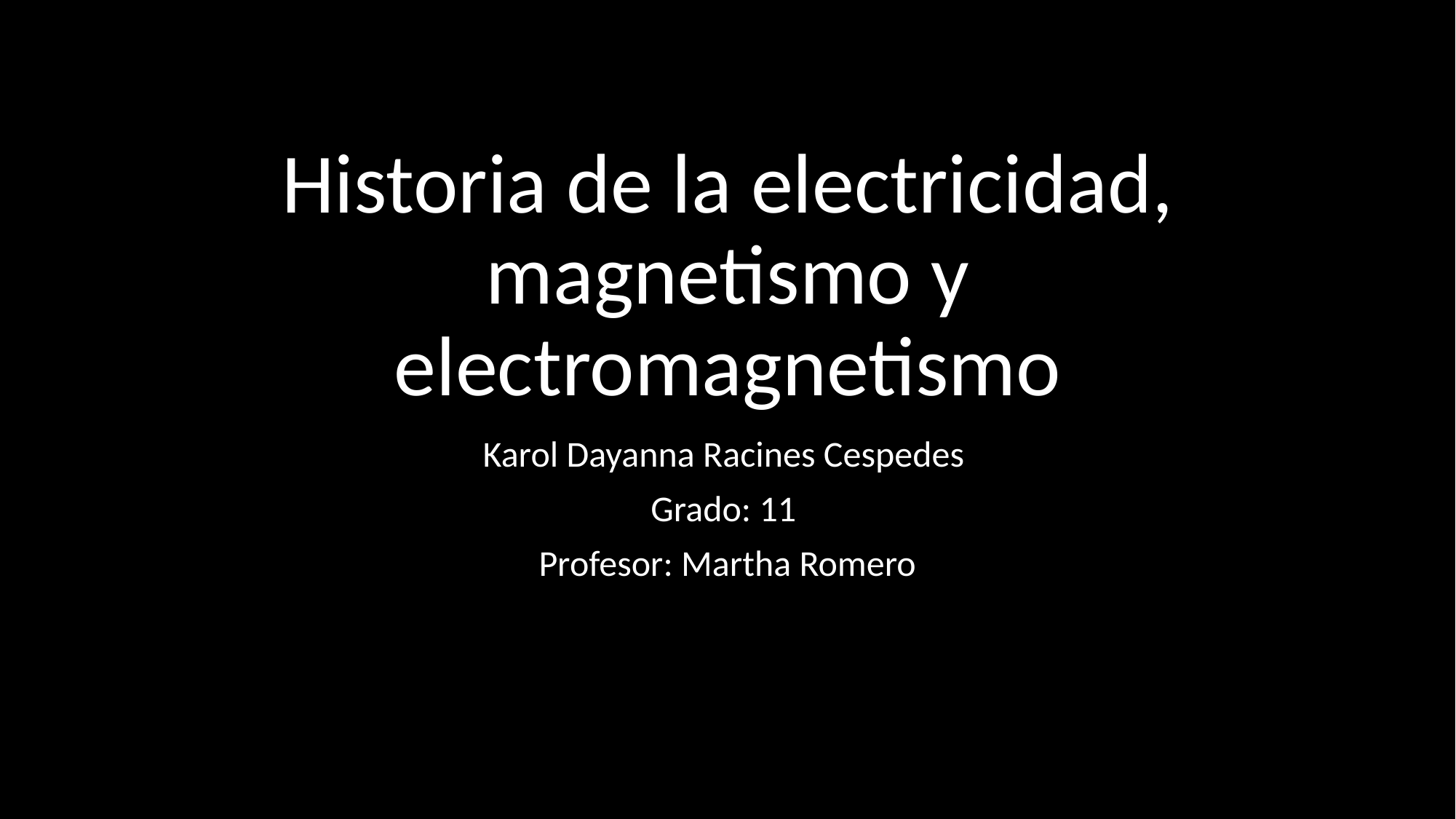

# Historia de la electricidad, magnetismo y electromagnetismo
Karol Dayanna Racines Cespedes
Grado: 11
Profesor: Martha Romero